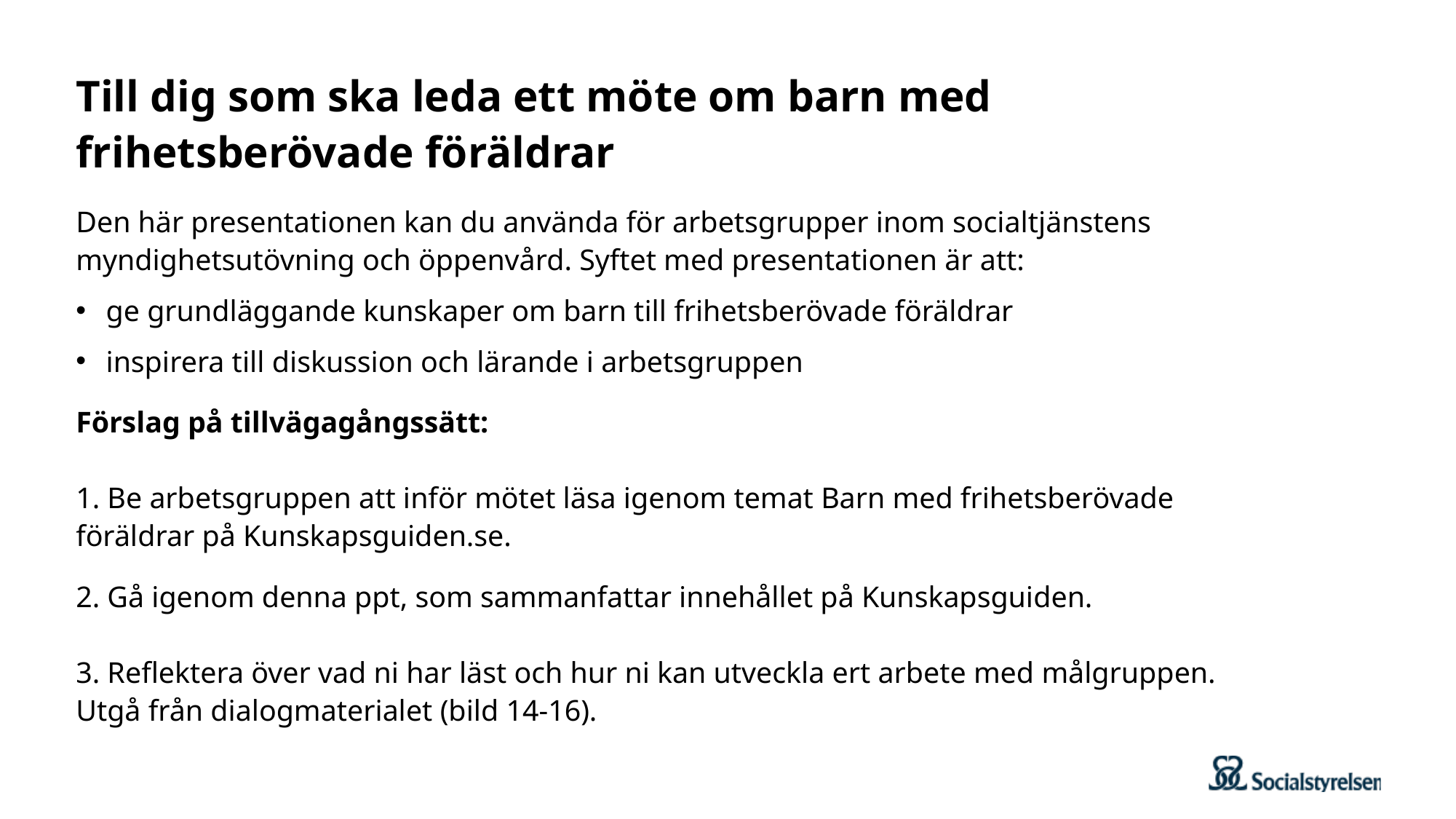

# Till dig som ska leda ett möte om barn med frihetsberövade föräldrar
Den här presentationen kan du använda för arbetsgrupper inom socialtjänstens myndighetsutövning och öppenvård. Syftet med presentationen är att:
ge grundläggande kunskaper om barn till frihetsberövade föräldrar
inspirera till diskussion och lärande i arbetsgruppen
Förslag på tillvägagångssätt:
1. Be arbetsgruppen att inför mötet läsa igenom temat Barn med frihetsberövade föräldrar på Kunskapsguiden.se.
2. Gå igenom denna ppt, som sammanfattar innehållet på Kunskapsguiden.
3. Reflektera över vad ni har läst och hur ni kan utveckla ert arbete med målgruppen. Utgå från dialogmaterialet (bild 14-16).